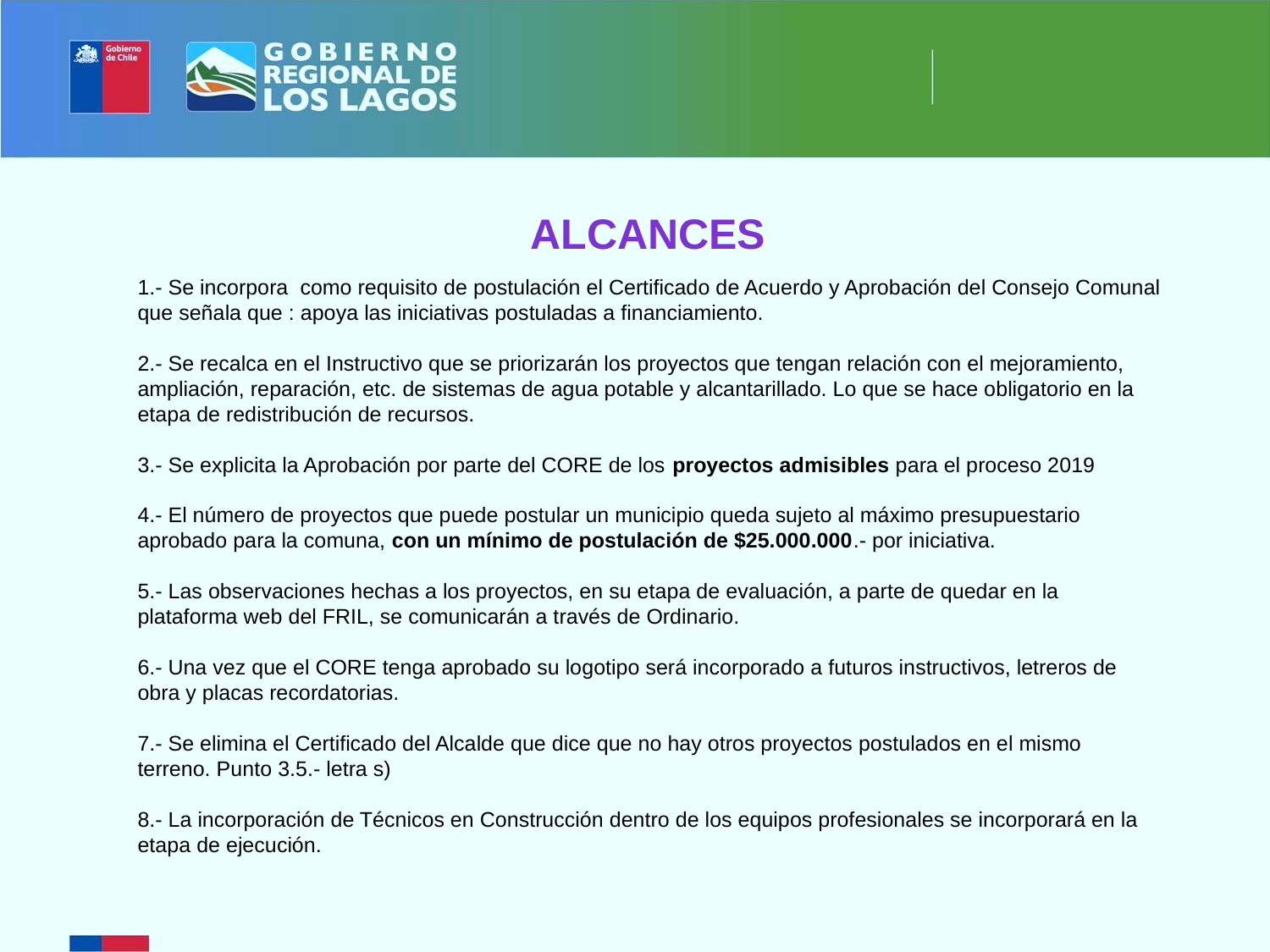

ALCANCES
1.- Se incorpora  como requisito de postulación el Certificado de Acuerdo y Aprobación del Consejo Comunal que señala que : apoya las iniciativas postuladas a financiamiento.

2.- Se recalca en el Instructivo que se priorizarán los proyectos que tengan relación con el mejoramiento, ampliación, reparación, etc. de sistemas de agua potable y alcantarillado. Lo que se hace obligatorio en la etapa de redistribución de recursos.

3.- Se explicita la Aprobación por parte del CORE de los proyectos admisibles para el proceso 2019

4.- El número de proyectos que puede postular un municipio queda sujeto al máximo presupuestario aprobado para la comuna, con un mínimo de postulación de $25.000.000.- por iniciativa.

5.- Las observaciones hechas a los proyectos, en su etapa de evaluación, a parte de quedar en la plataforma web del FRIL, se comunicarán a través de Ordinario.

6.- Una vez que el CORE tenga aprobado su logotipo será incorporado a futuros instructivos, letreros de obra y placas recordatorias.

7.- Se elimina el Certificado del Alcalde que dice que no hay otros proyectos postulados en el mismo terreno. Punto 3.5.- letra s)

8.- La incorporación de Técnicos en Construcción dentro de los equipos profesionales se incorporará en la etapa de ejecución.